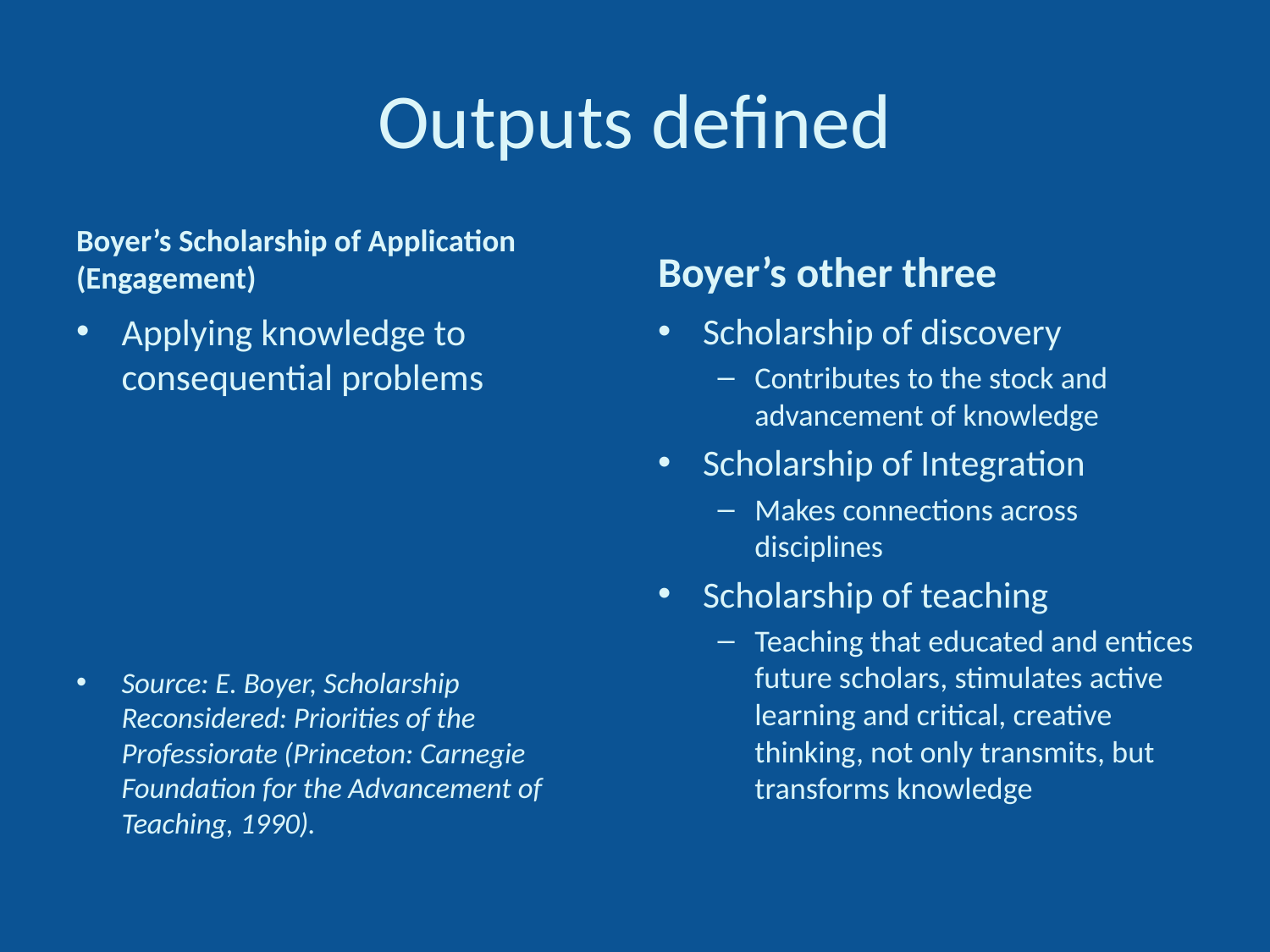

# Outputs defined
Boyer’s Scholarship of Application (Engagement)
Boyer’s other three
Applying knowledge to consequential problems

Source: E. Boyer, Scholarship Reconsidered: Priorities of the Professiorate (Princeton: Carnegie Foundation for the Advancement of Teaching, 1990).
Scholarship of discovery
Contributes to the stock and advancement of knowledge
Scholarship of Integration
Makes connections across disciplines
Scholarship of teaching
Teaching that educated and entices future scholars, stimulates active learning and critical, creative thinking, not only transmits, but transforms knowledge